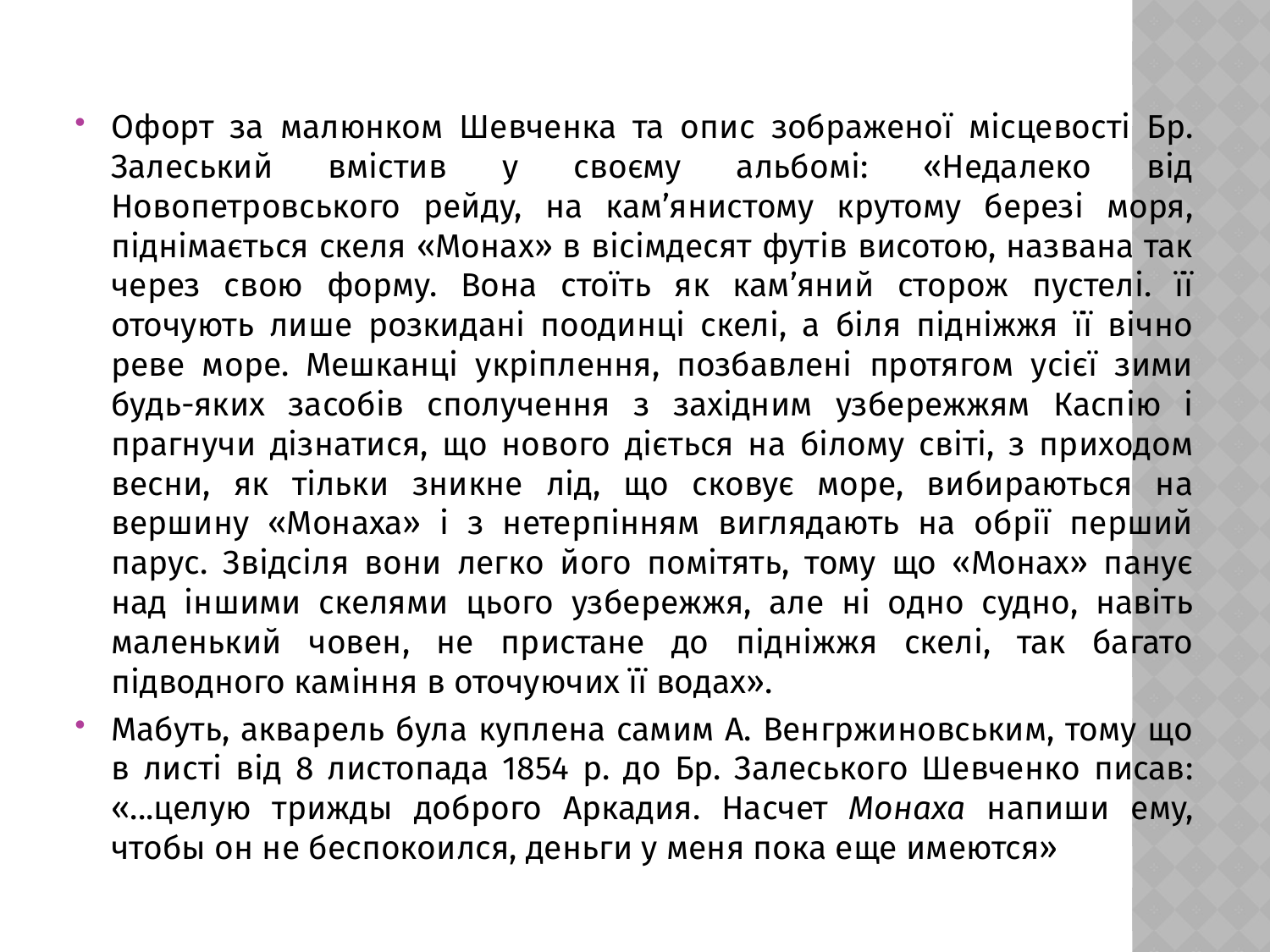

Офорт за малюнком Шевченка та опис зображеної місцевості Бр. Залеський вмістив у своєму альбомі: «Недалеко від Новопетровського рейду, на кам’янистому крутому березі моря, піднімається скеля «Монах» в вісімдесят футів висотою, названа так через свою форму. Вона стоїть як кам’яний сторож пустелі. її оточують лише розкидані поодинці скелі, а біля підніжжя її вічно реве море. Мешканці укріплення, позбавлені протягом усієї зими будь-яких засобів сполучення з західним узбережжям Каспію і прагнучи дізнатися, що нового діється на білому світі, з приходом весни, як тільки зникне лід, що сковує море, вибираються на вершину «Монаха» і з нетерпінням виглядають на обрії перший парус. Звідсіля вони легко його помітять, тому що «Монах» панує над іншими скелями цього узбережжя, але ні одно судно, навіть маленький човен, не пристане до підніжжя скелі, так багато підводного каміння в оточуючих її водах».
Мабуть, акварель була куплена самим А. Венгржиновським, тому що в листі від 8 листопада 1854 р. до Бр. Залеського Шевченко писав: «...целую трижды доброго Аркадия. Насчет Монаха напиши ему, чтобы он не беспокоился, деньги у меня пока еще имеются»